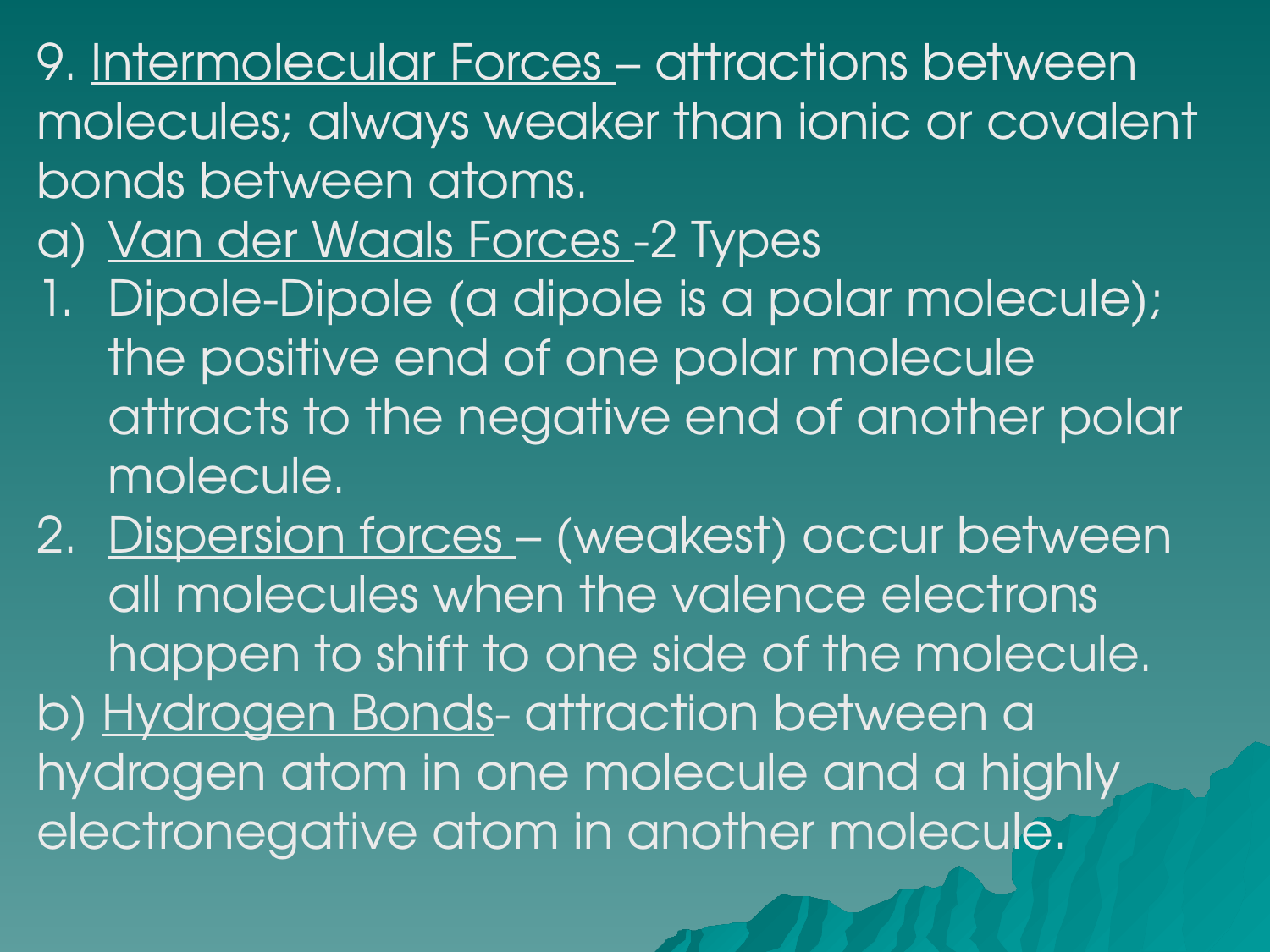

9. Intermolecular Forces – attractions between molecules; always weaker than ionic or covalent bonds between atoms.
Van der Waals Forces -2 Types
Dipole-Dipole (a dipole is a polar molecule); the positive end of one polar molecule attracts to the negative end of another polar molecule.
Dispersion forces – (weakest) occur between all molecules when the valence electrons happen to shift to one side of the molecule.
b) Hydrogen Bonds- attraction between a hydrogen atom in one molecule and a highly electronegative atom in another molecule.